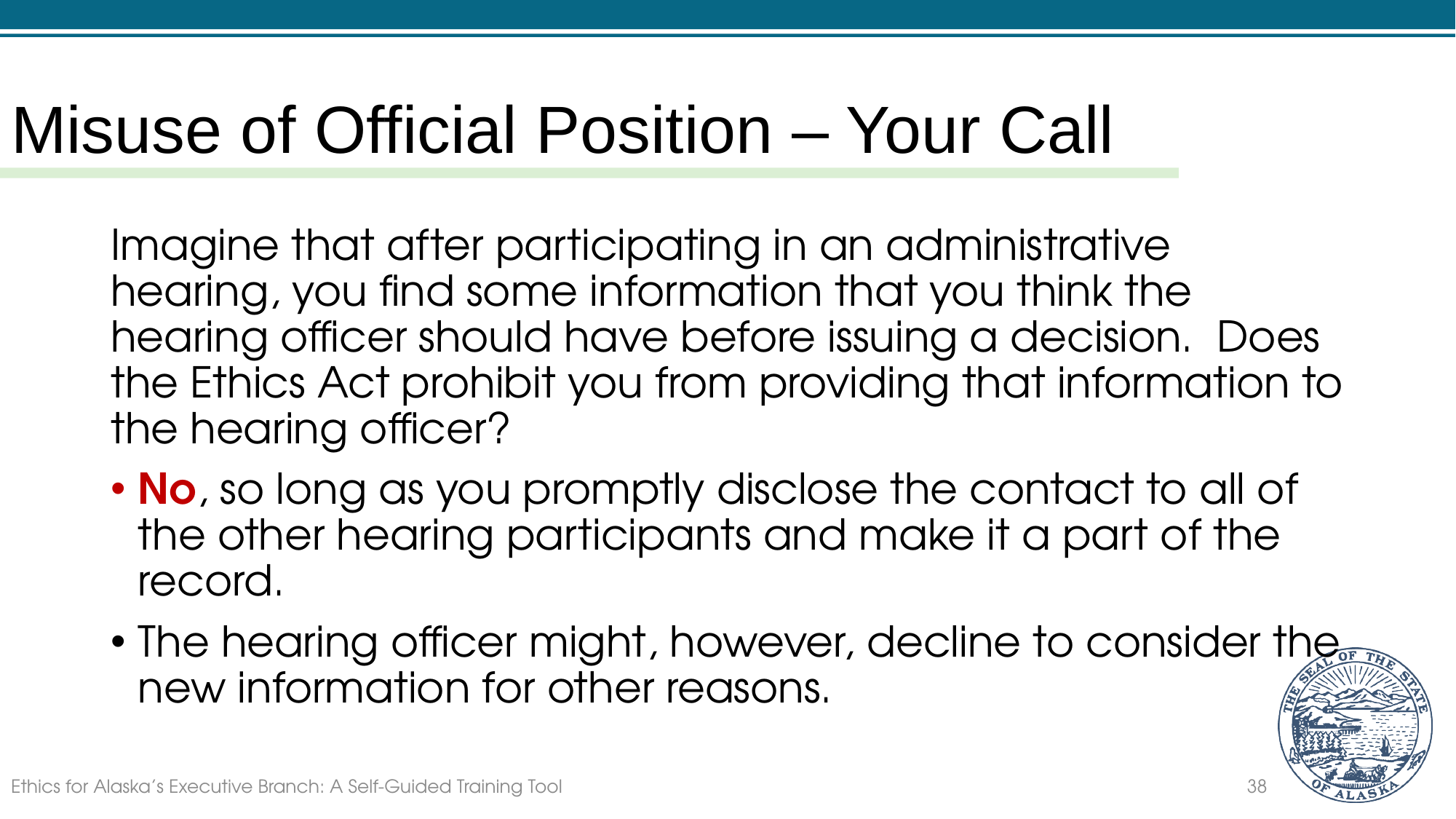

# Misuse of Official Position – Your Call
Imagine that after participating in an administrative hearing, you find some information that you think the hearing officer should have before issuing a decision.  Does the Ethics Act prohibit you from providing that information to the hearing officer?
No, so long as you promptly disclose the contact to all of the other hearing participants and make it a part of the record.
The hearing officer might, however, decline to consider the new information for other reasons.
Ethics for Alaska’s Executive Branch: A Self-Guided Training Tool
38